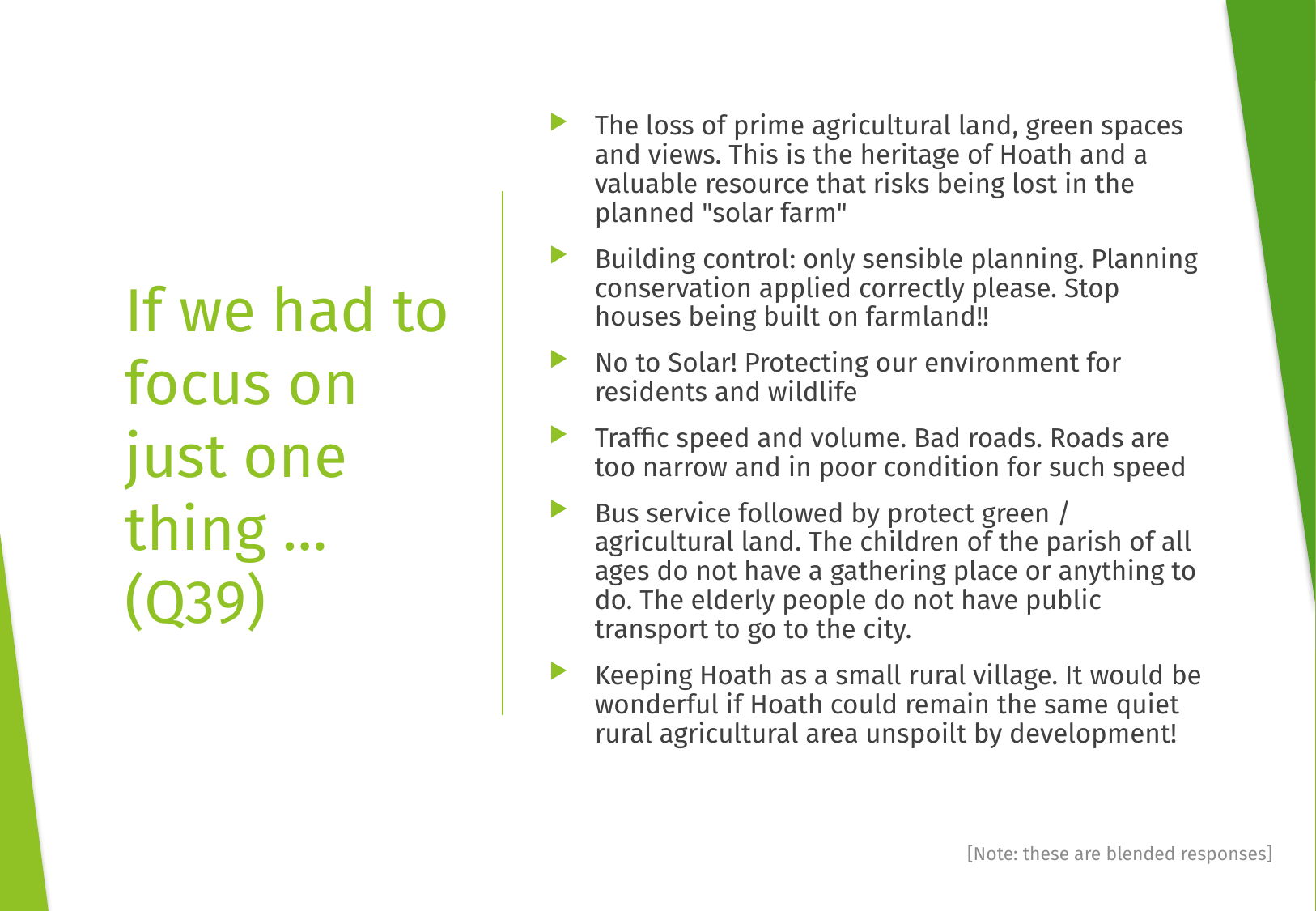

The loss of prime agricultural land, green spaces and views. This is the heritage of Hoath and a valuable resource that risks being lost in the planned "solar farm"
Building control: only sensible planning. Planning conservation applied correctly please. Stop houses being built on farmland!!
No to Solar! Protecting our environment for residents and wildlife
Traffic speed and volume. Bad roads. Roads are too narrow and in poor condition for such speed
Bus service followed by protect green / agricultural land. The children of the parish of all ages do not have a gathering place or anything to do. The elderly people do not have public transport to go to the city.
Keeping Hoath as a small rural village. It would be wonderful if Hoath could remain the same quiet rural agricultural area unspoilt by development!

# If we had to focus on just one thing … (Q39)

[Note: these are blended responses]